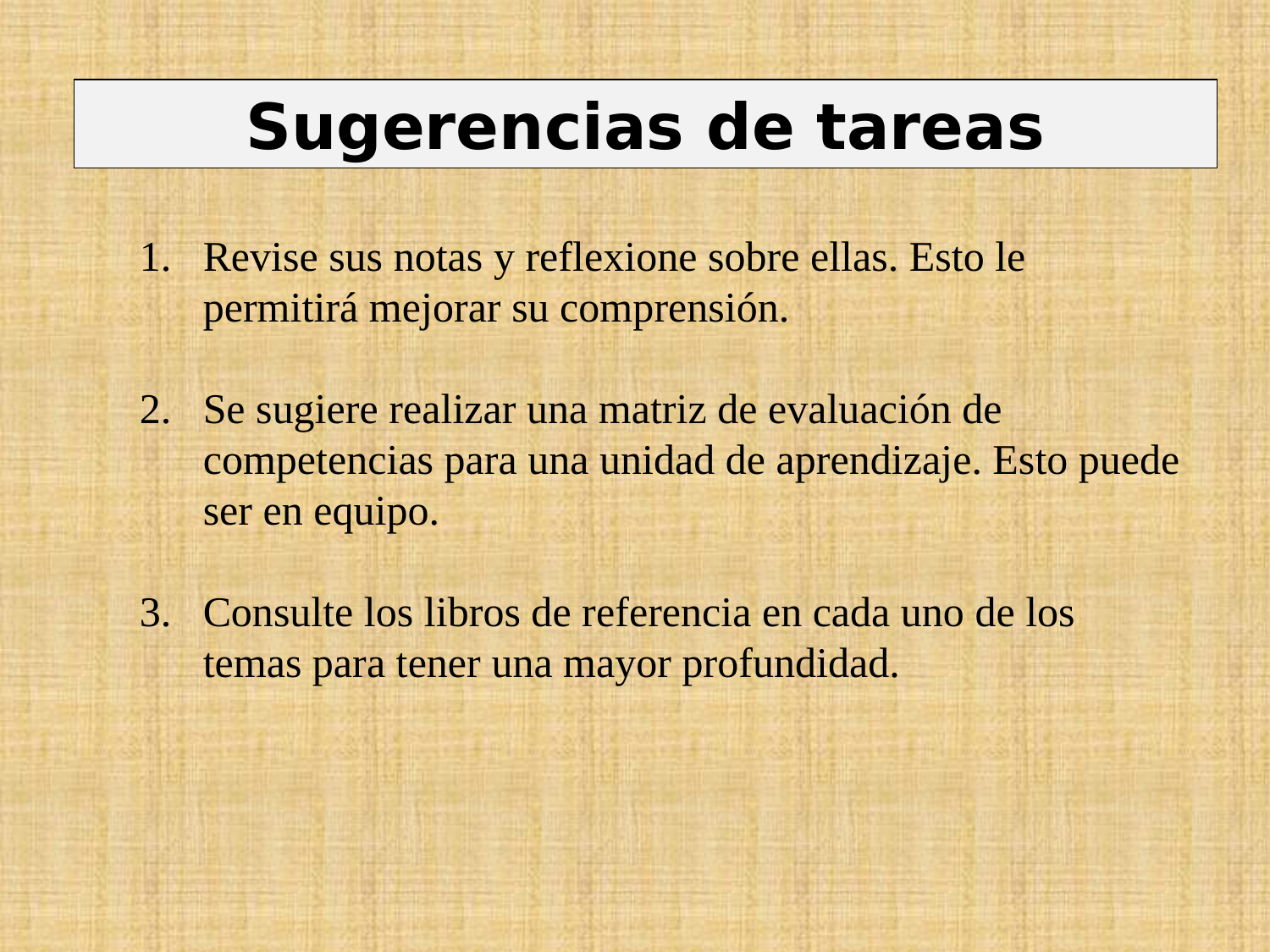

Sugerencias de tareas
Revise sus notas y reflexione sobre ellas. Esto le permitirá mejorar su comprensión.

Se sugiere realizar una matriz de evaluación de competencias para una unidad de aprendizaje. Esto puede ser en equipo.

Consulte los libros de referencia en cada uno de los temas para tener una mayor profundidad.